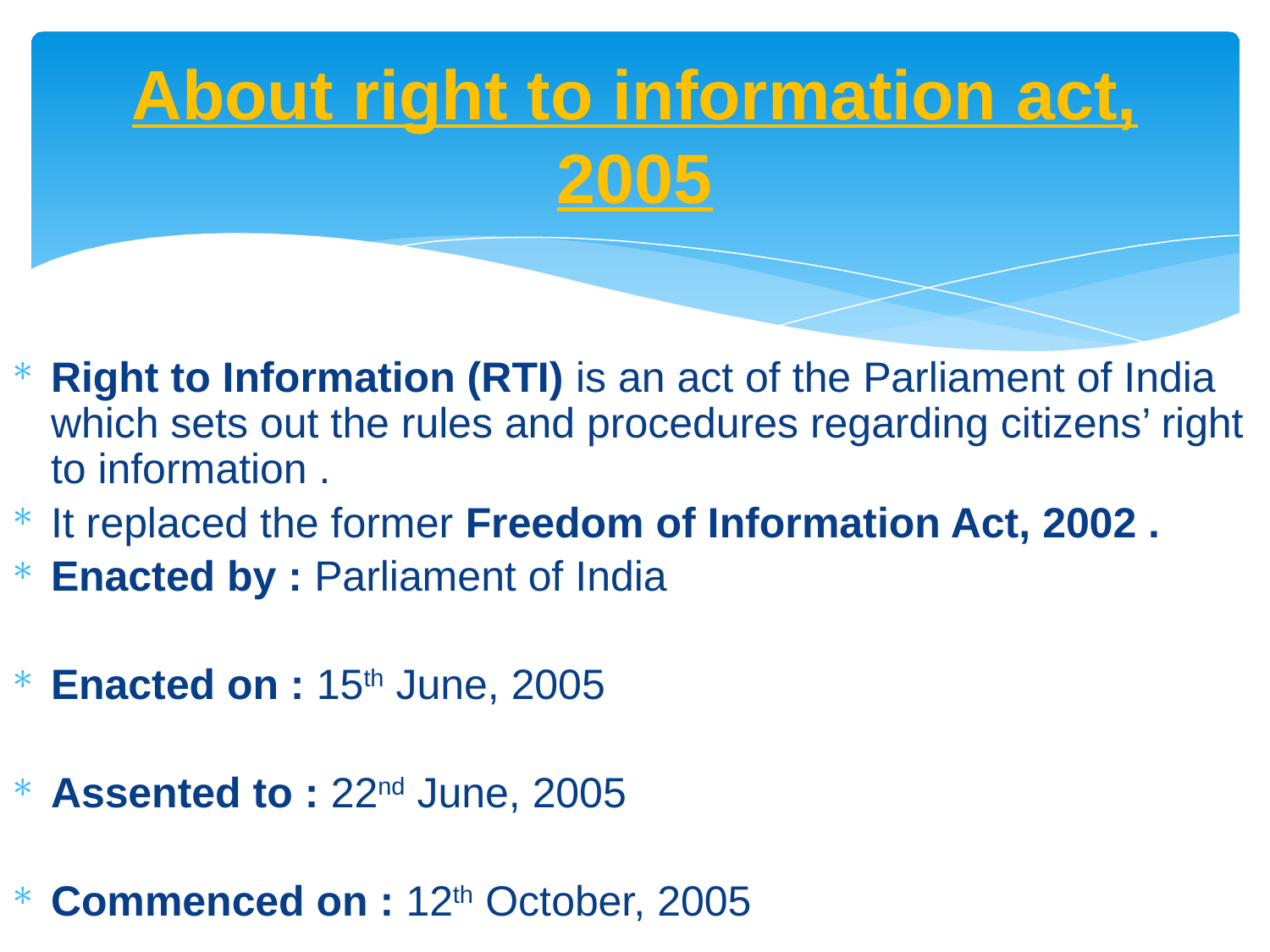

# About right to information act, 2005
Right to Information (RTI) is an act of the Parliament of India which sets out the rules and procedures regarding citizens’ right to information .
It replaced the former Freedom of Information Act, 2002 .
Enacted by : Parliament of India

Enacted on : 15th June, 2005

Assented to : 22nd June, 2005

Commenced on : 12th October, 2005